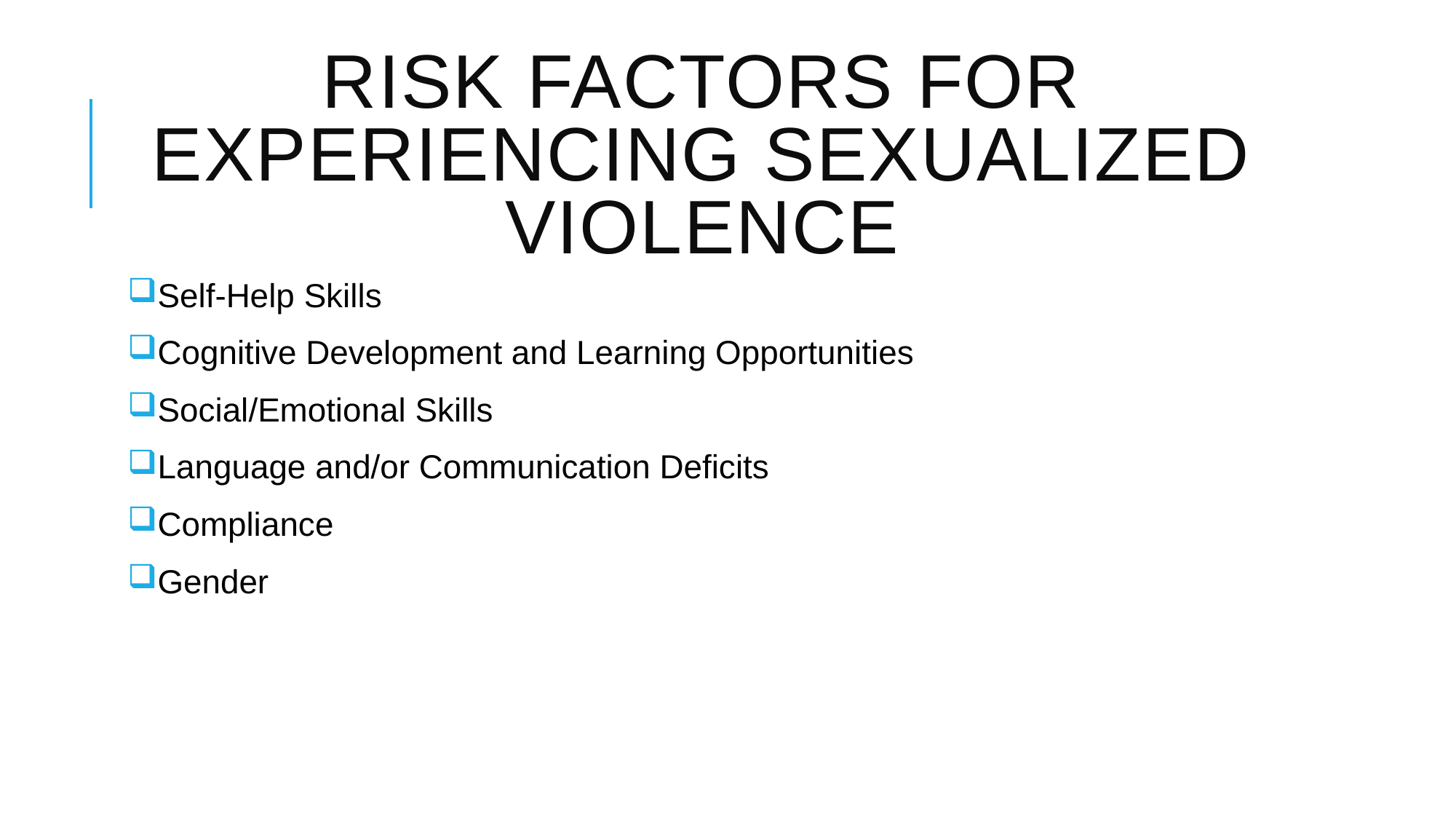

# Risk Factors for experiencing Sexualized Violence
Self-Help Skills
Cognitive Development and Learning Opportunities
Social/Emotional Skills
Language and/or Communication Deficits
Compliance
Gender